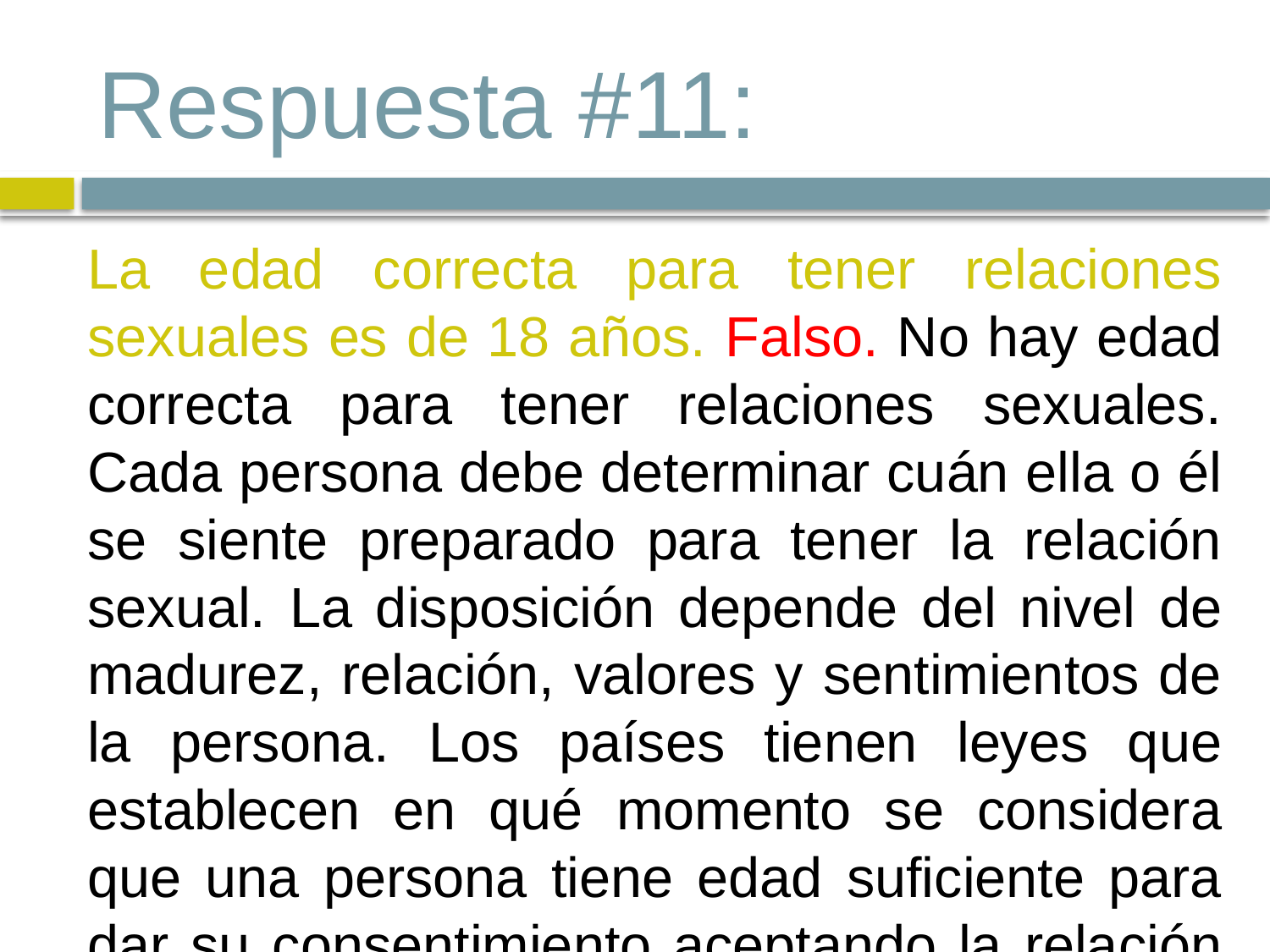

# Respuesta #11:
La edad correcta para tener relaciones sexuales es de 18 años. Falso. No hay edad correcta para tener relaciones sexuales. Cada persona debe determinar cuán ella o él se siente preparado para tener la relación sexual. La disposición depende del nivel de madurez, relación, valores y sentimientos de la persona. Los países tienen leyes que establecen en qué momento se considera que una persona tiene edad suficiente para dar su consentimiento aceptando la relación sexual.